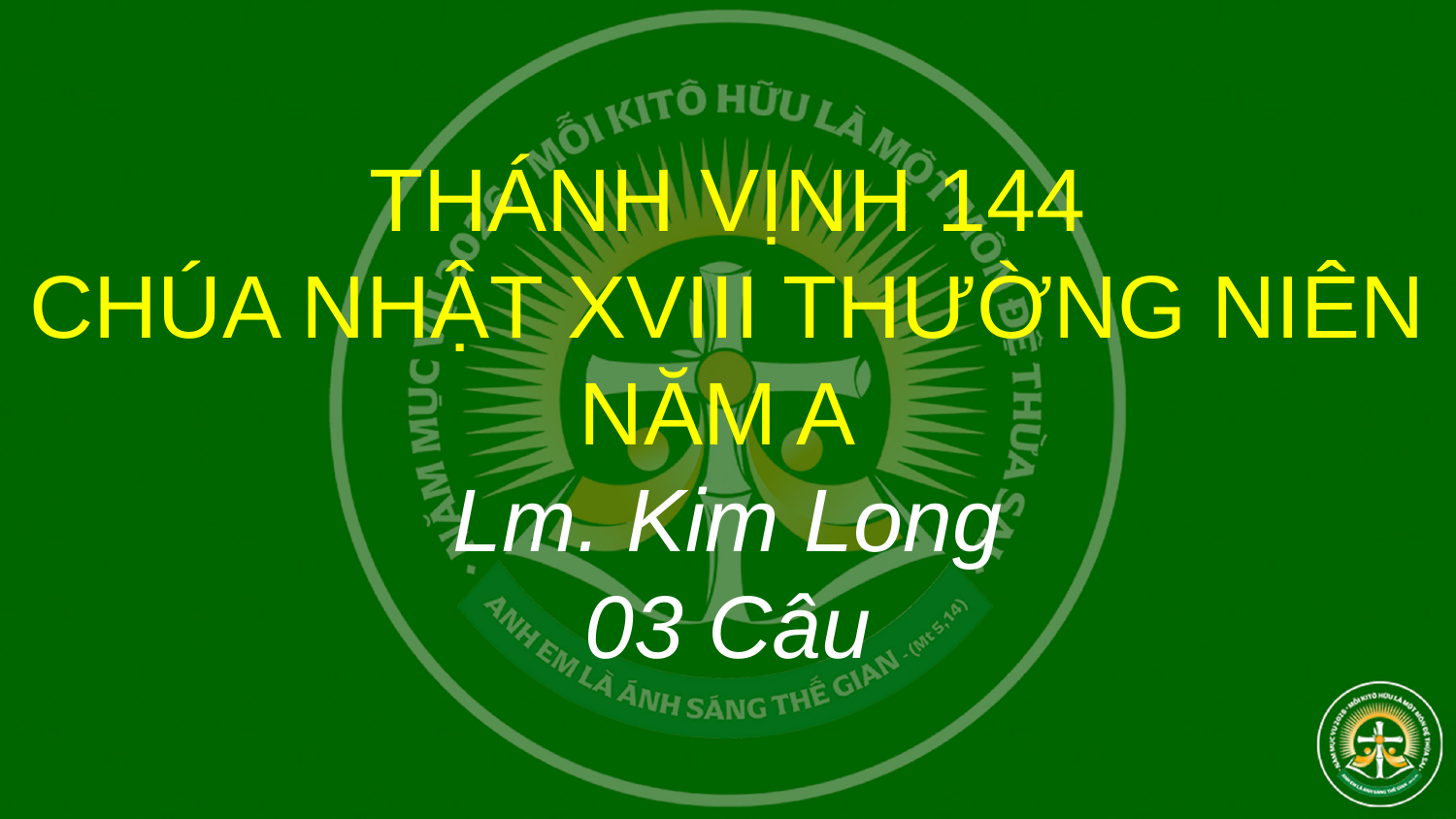

# THÁNH VỊNH 144 CHÚA NHẬT XVIII THƯỜNG NIÊN NĂM A Lm. Kim Long 03 Câu